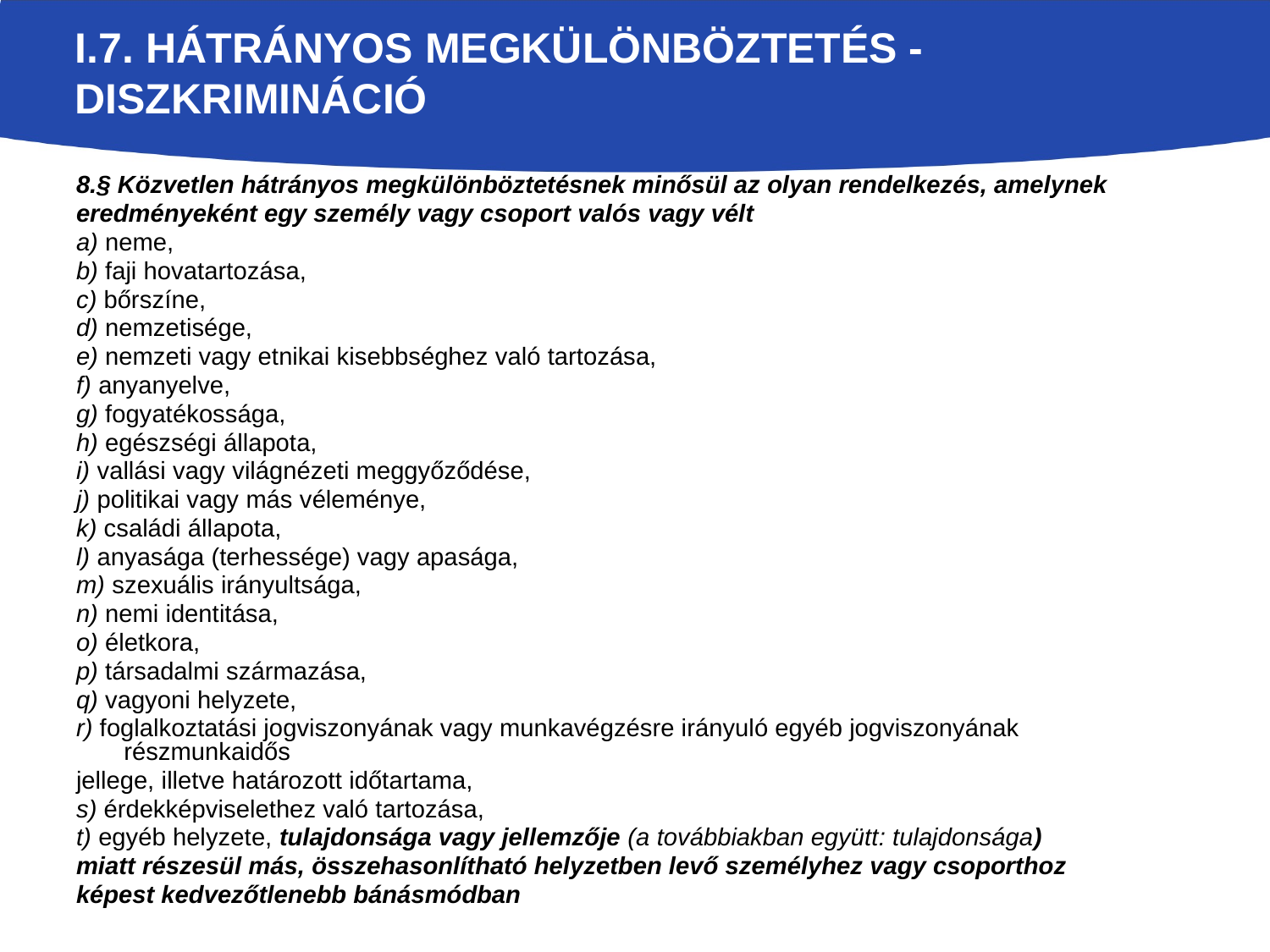

# i.7. hátrányos megkülönböztetés - Diszkrimináció
8.§ Közvetlen hátrányos megkülönböztetésnek minősül az olyan rendelkezés, amelynek
eredményeként egy személy vagy csoport valós vagy vélt
a) neme,
b) faji hovatartozása,
c) bőrszíne,
d) nemzetisége,
e) nemzeti vagy etnikai kisebbséghez való tartozása,
f) anyanyelve,
g) fogyatékossága,
h) egészségi állapota,
i) vallási vagy világnézeti meggyőződése,
j) politikai vagy más véleménye,
k) családi állapota,
l) anyasága (terhessége) vagy apasága,
m) szexuális irányultsága,
n) nemi identitása,
o) életkora,
p) társadalmi származása,
q) vagyoni helyzete,
r) foglalkoztatási jogviszonyának vagy munkavégzésre irányuló egyéb jogviszonyának részmunkaidős
jellege, illetve határozott időtartama,
s) érdekképviselethez való tartozása,
t) egyéb helyzete, tulajdonsága vagy jellemzője (a továbbiakban együtt: tulajdonsága)
miatt részesül más, összehasonlítható helyzetben levő személyhez vagy csoporthoz
képest kedvezőtlenebb bánásmódban